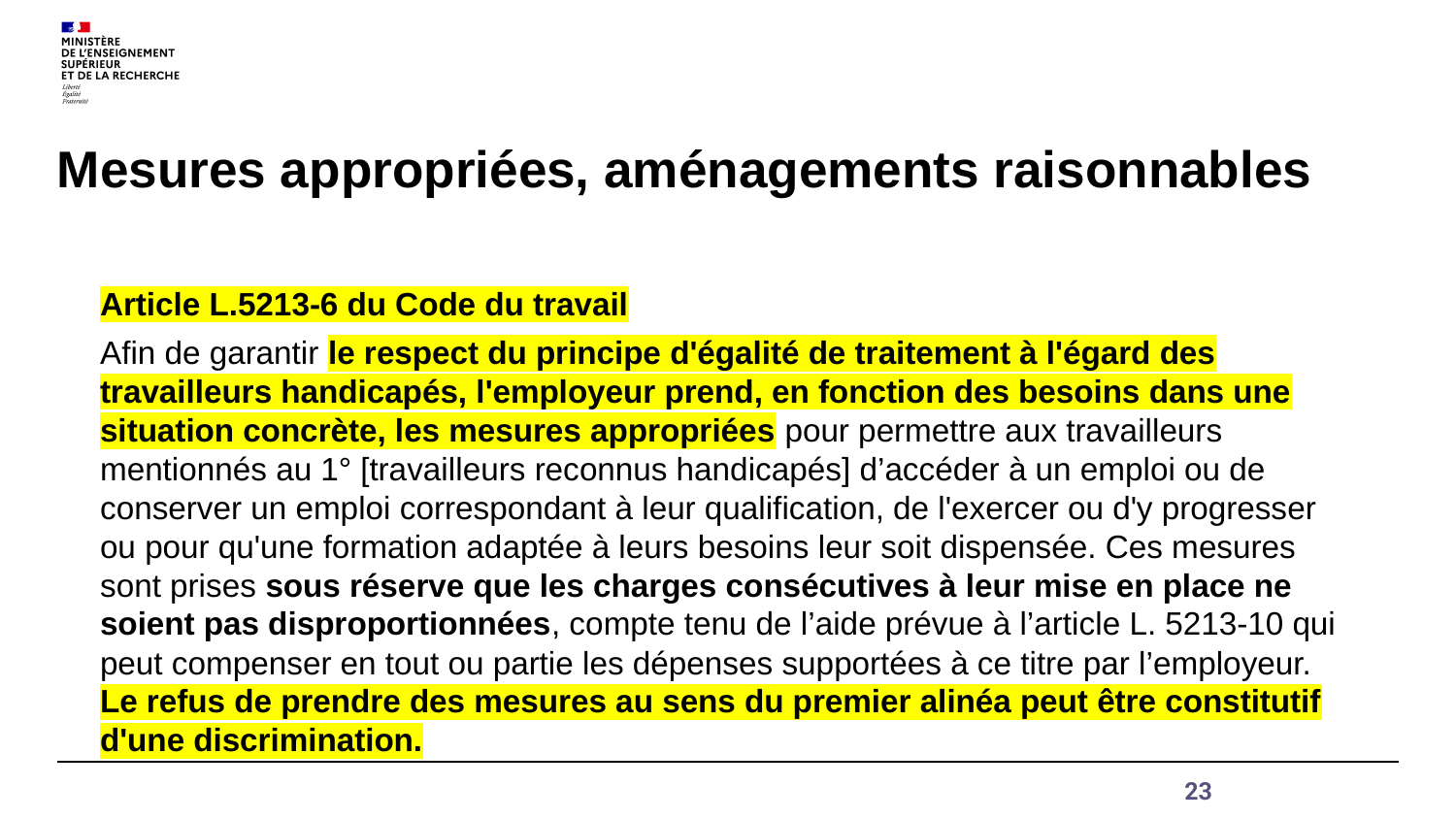

# Mesures appropriées, aménagements raisonnables
Article L.5213-6 du Code du travail
Afin de garantir le respect du principe d'égalité de traitement à l'égard des travailleurs handicapés, l'employeur prend, en fonction des besoins dans une situation concrète, les mesures appropriées pour permettre aux travailleurs mentionnés au 1° [travailleurs reconnus handicapés] d’accéder à un emploi ou de conserver un emploi correspondant à leur qualification, de l'exercer ou d'y progresser ou pour qu'une formation adaptée à leurs besoins leur soit dispensée. Ces mesures sont prises sous réserve que les charges consécutives à leur mise en place ne soient pas disproportionnées, compte tenu de l’aide prévue à l’article L. 5213-10 qui peut compenser en tout ou partie les dépenses supportées à ce titre par l’employeur. Le refus de prendre des mesures au sens du premier alinéa peut être constitutif d'une discrimination.

23